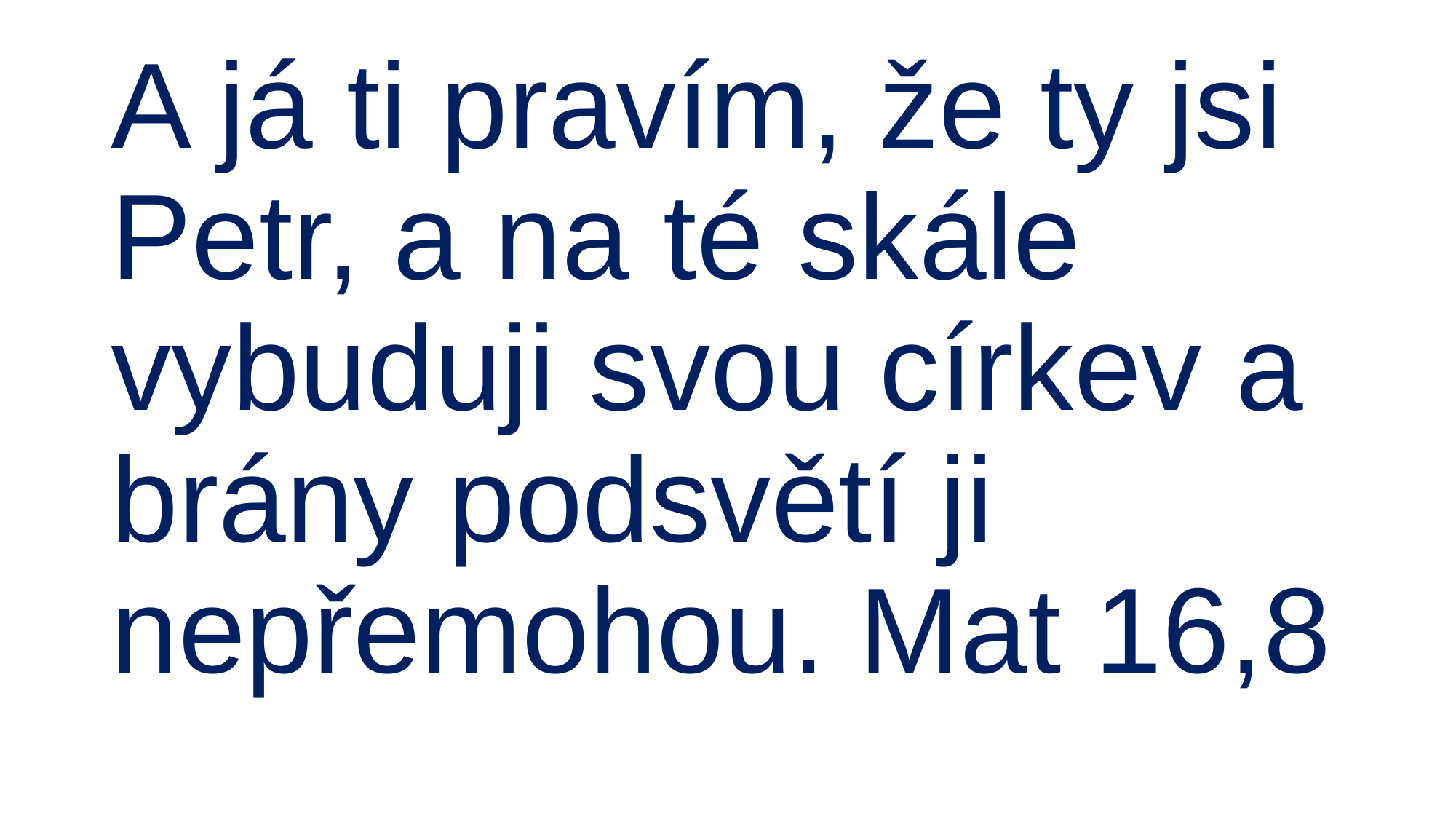

#
A já ti pravím, že ty jsi Petr, a na té skále vybuduji svou církev a brány podsvětí ji nepřemohou. Mat 16,8